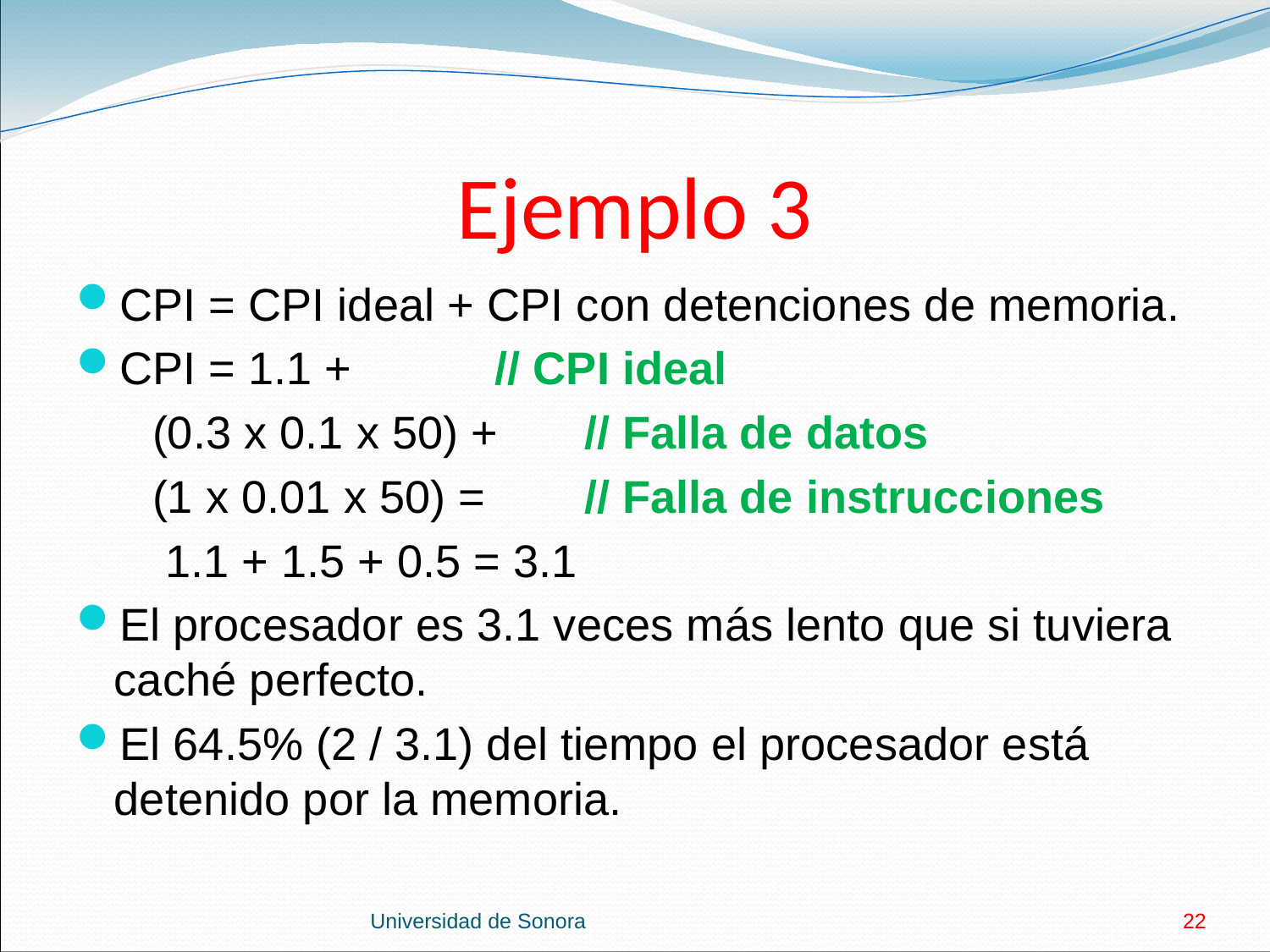

# Ejemplo 3
CPI = CPI ideal + CPI con detenciones de memoria.
CPI = 1.1 +		// CPI ideal
      (0.3 x 0.1 x 50) +	// Falla de datos
      (1 x 0.01 x 50) =	// Falla de instrucciones
       1.1 + 1.5 + 0.5 = 3.1
El procesador es 3.1 veces más lento que si tuviera caché perfecto.
El 64.5% (2 / 3.1) del tiempo el procesador está detenido por la memoria.

Universidad de Sonora
22